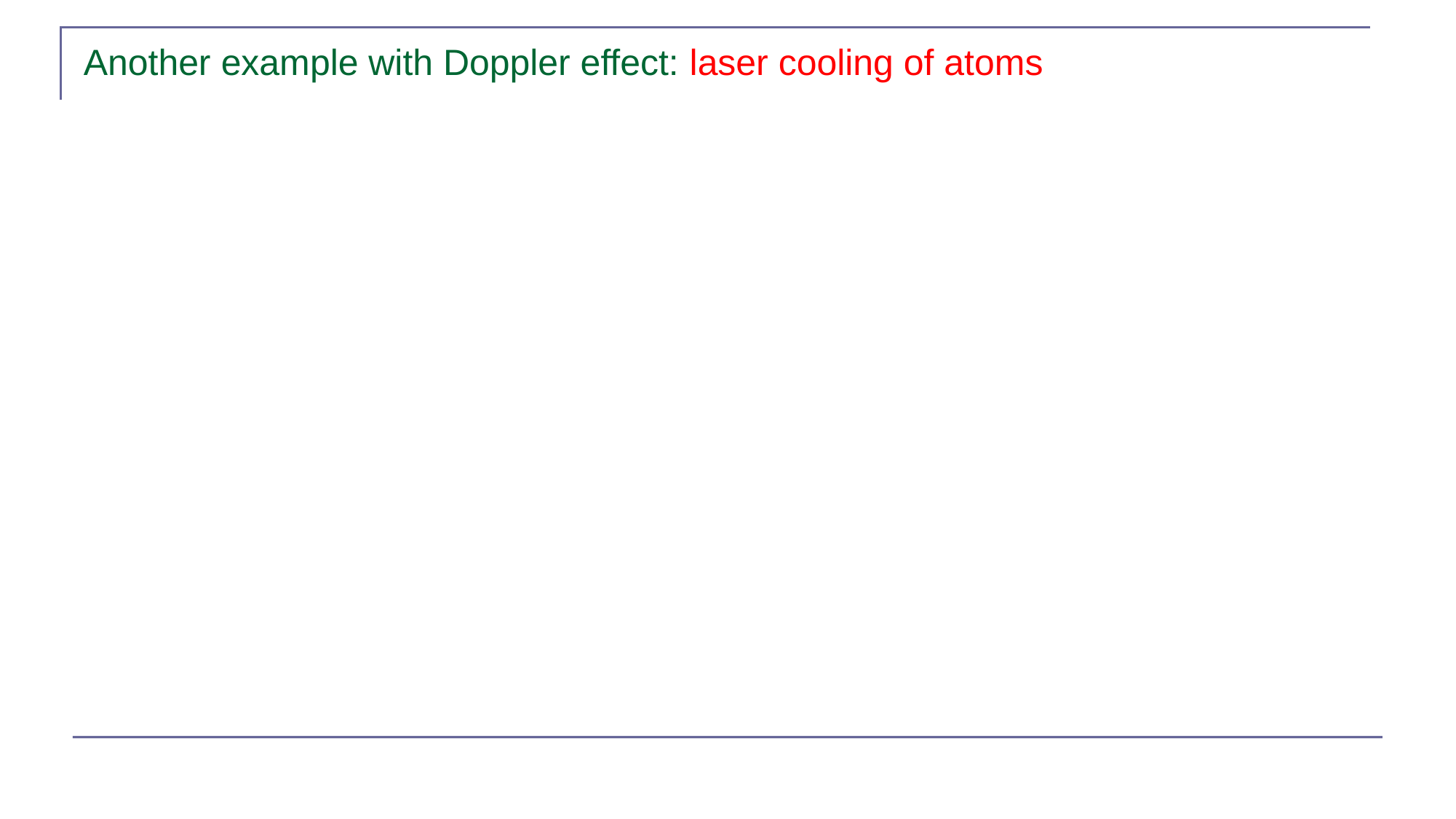

# Another example with Doppler effect: laser cooling of atoms